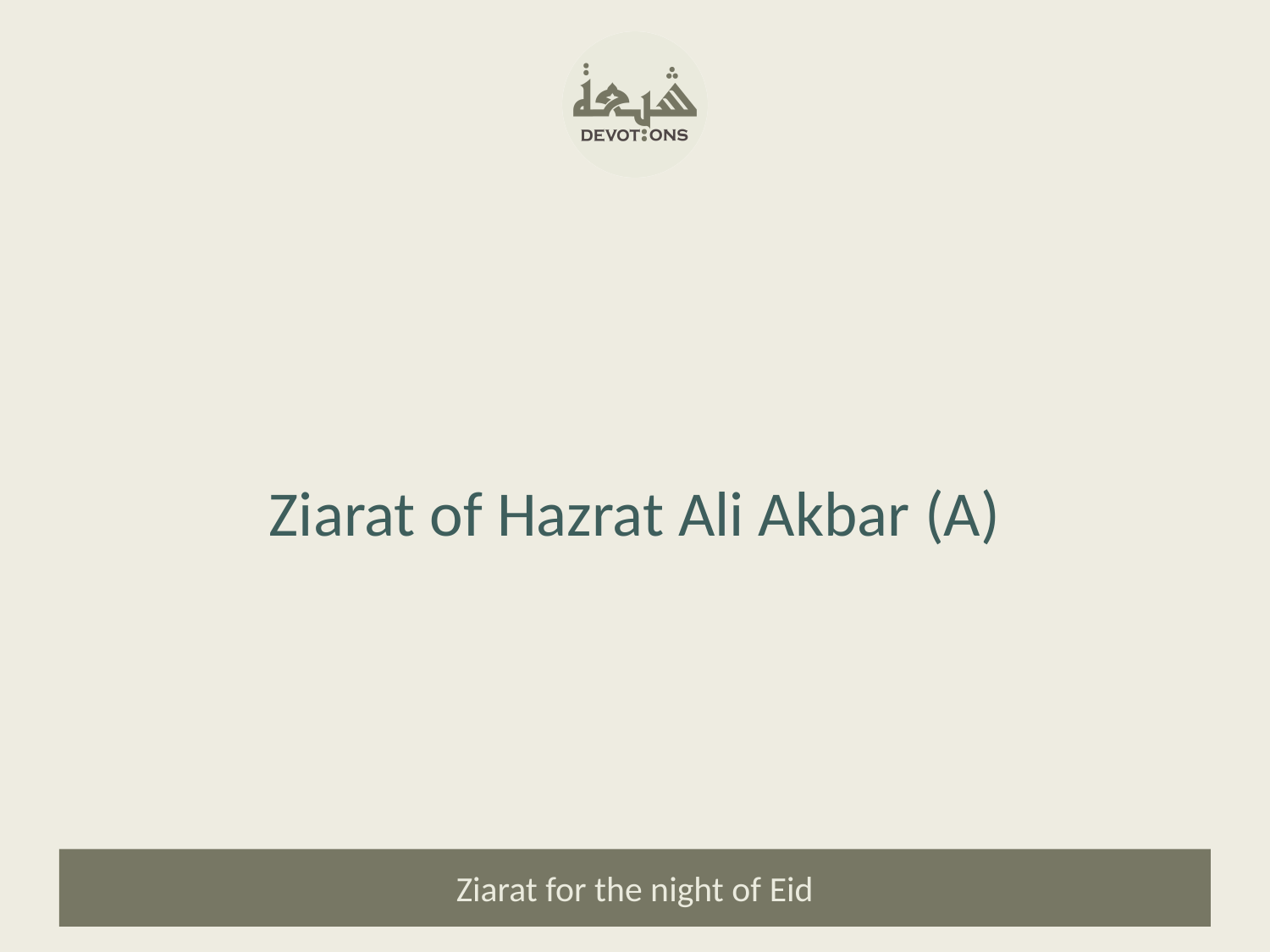

Ziarat of Hazrat Ali Akbar (A)
Ziarat for the night of Eid